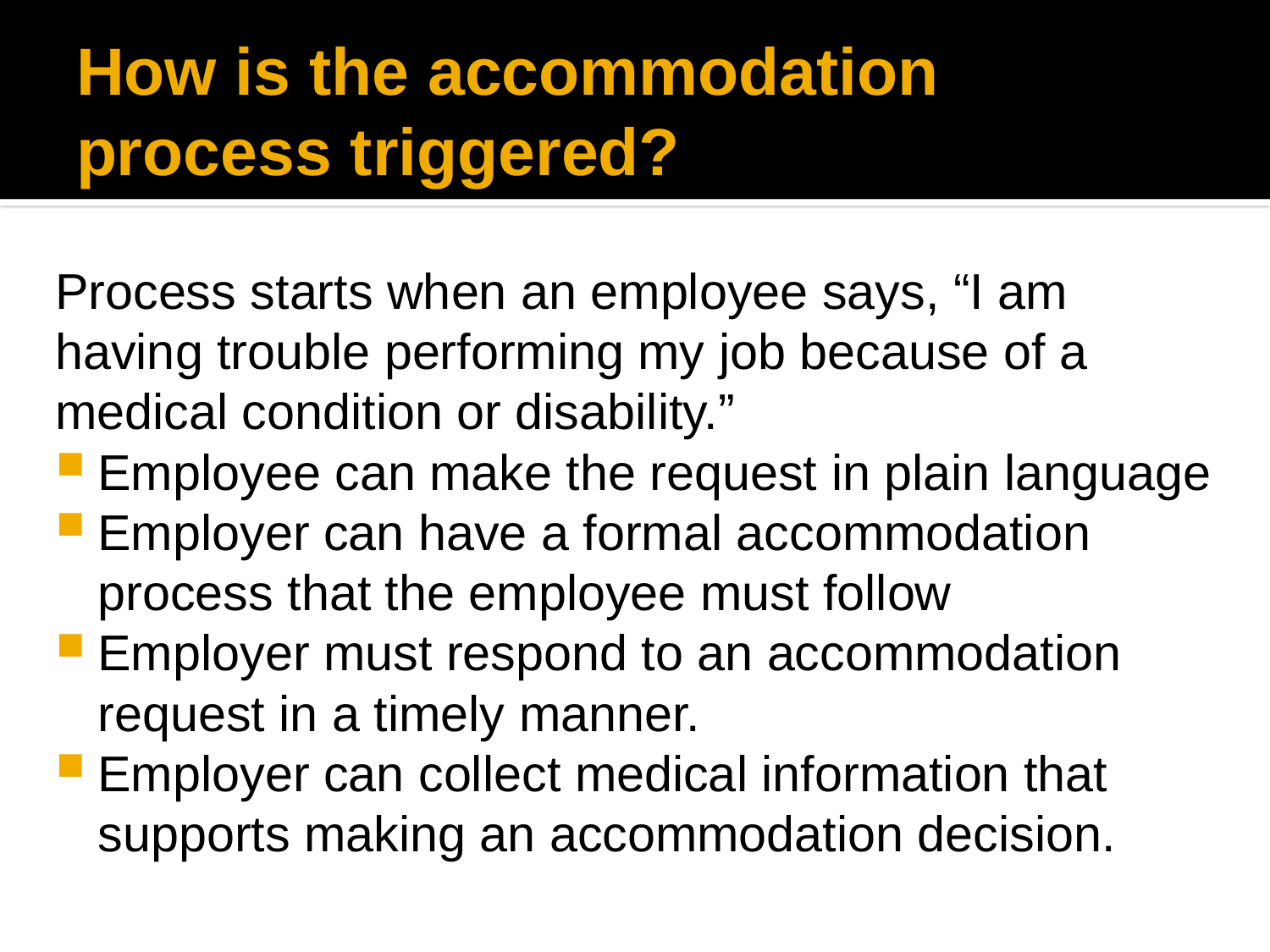

# How is the accommodation process triggered?
Process starts when an employee says, “I am having trouble performing my job because of a medical condition or disability.”
Employee can make the request in plain language
Employer can have a formal accommodation process that the employee must follow
Employer must respond to an accommodation request in a timely manner.
Employer can collect medical information that supports making an accommodation decision.